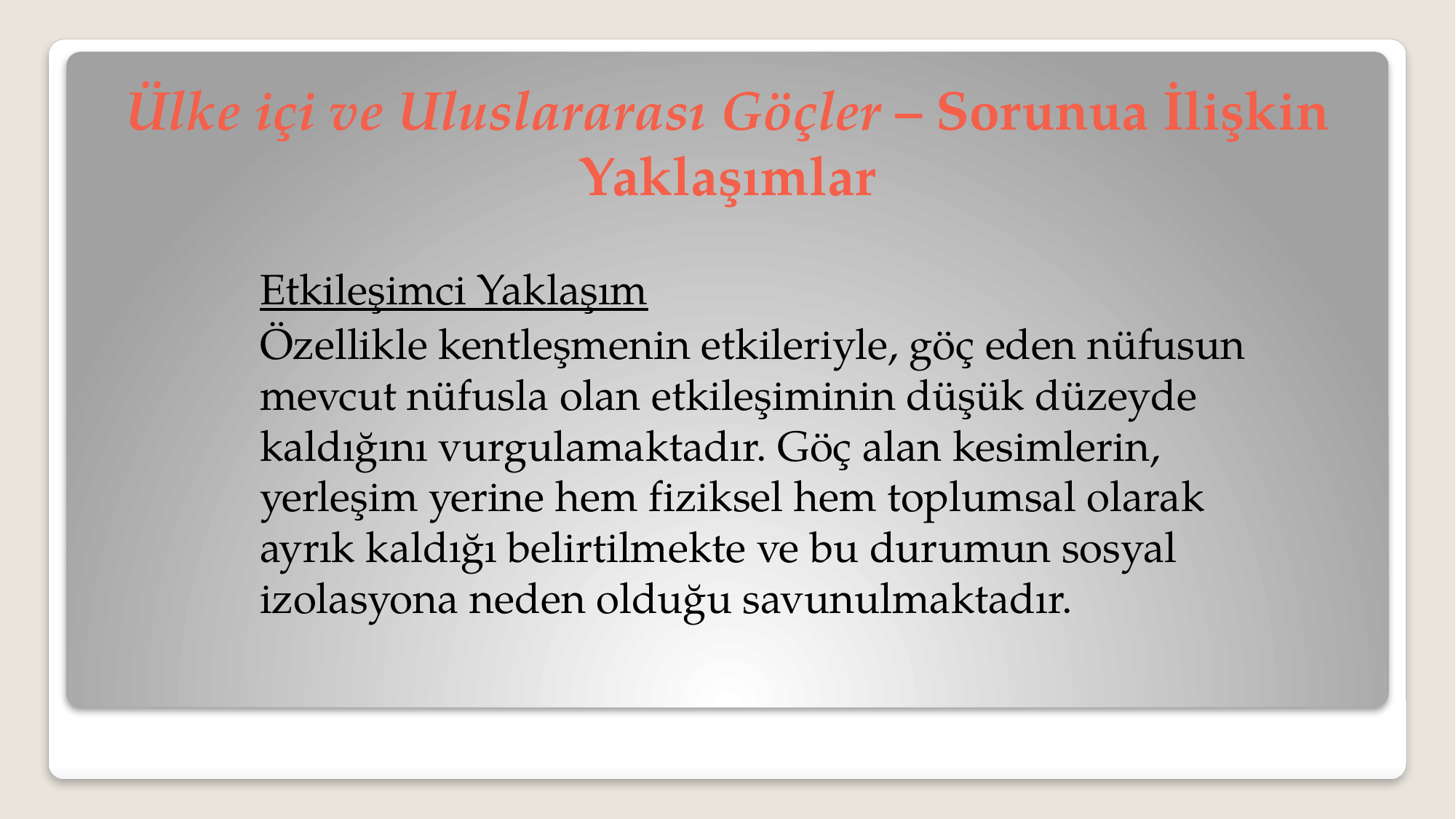

# Ülke içi ve Uluslararası Göçler – Sorunua İlişkin Yaklaşımlar
Etkileşimci Yaklaşım
Özellikle kentleşmenin etkileriyle, göç eden nüfusun mevcut nüfusla olan etkileşiminin düşük düzeyde kaldığını vurgulamaktadır. Göç alan kesimlerin, yerleşim yerine hem fiziksel hem toplumsal olarak ayrık kaldığı belirtilmekte ve bu durumun sosyal izolasyona neden olduğu savunulmaktadır.